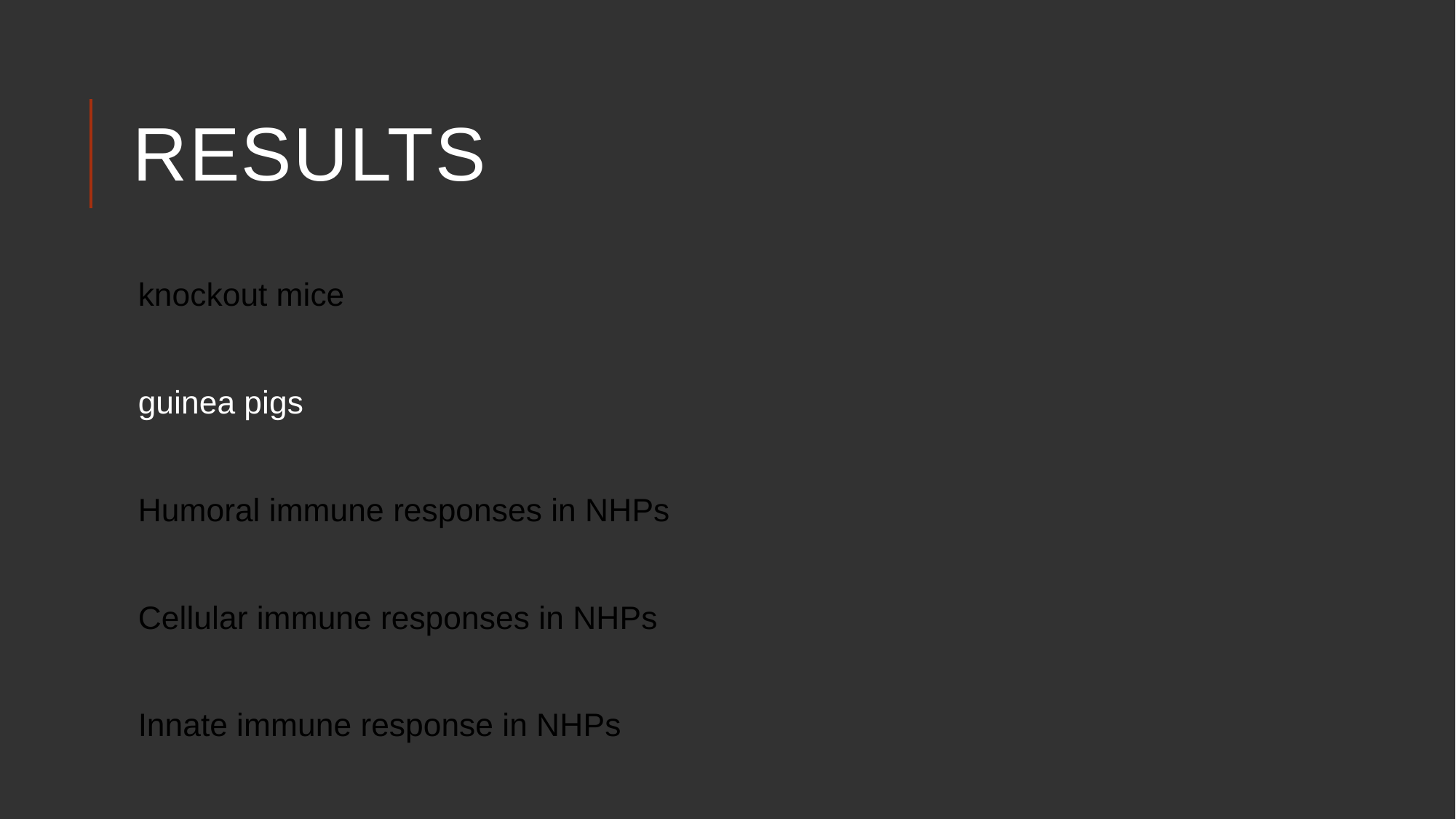

# Results
knockout mice

guinea pigs

Humoral immune responses in NHPs

Cellular immune responses in NHPs

Innate immune response in NHPs